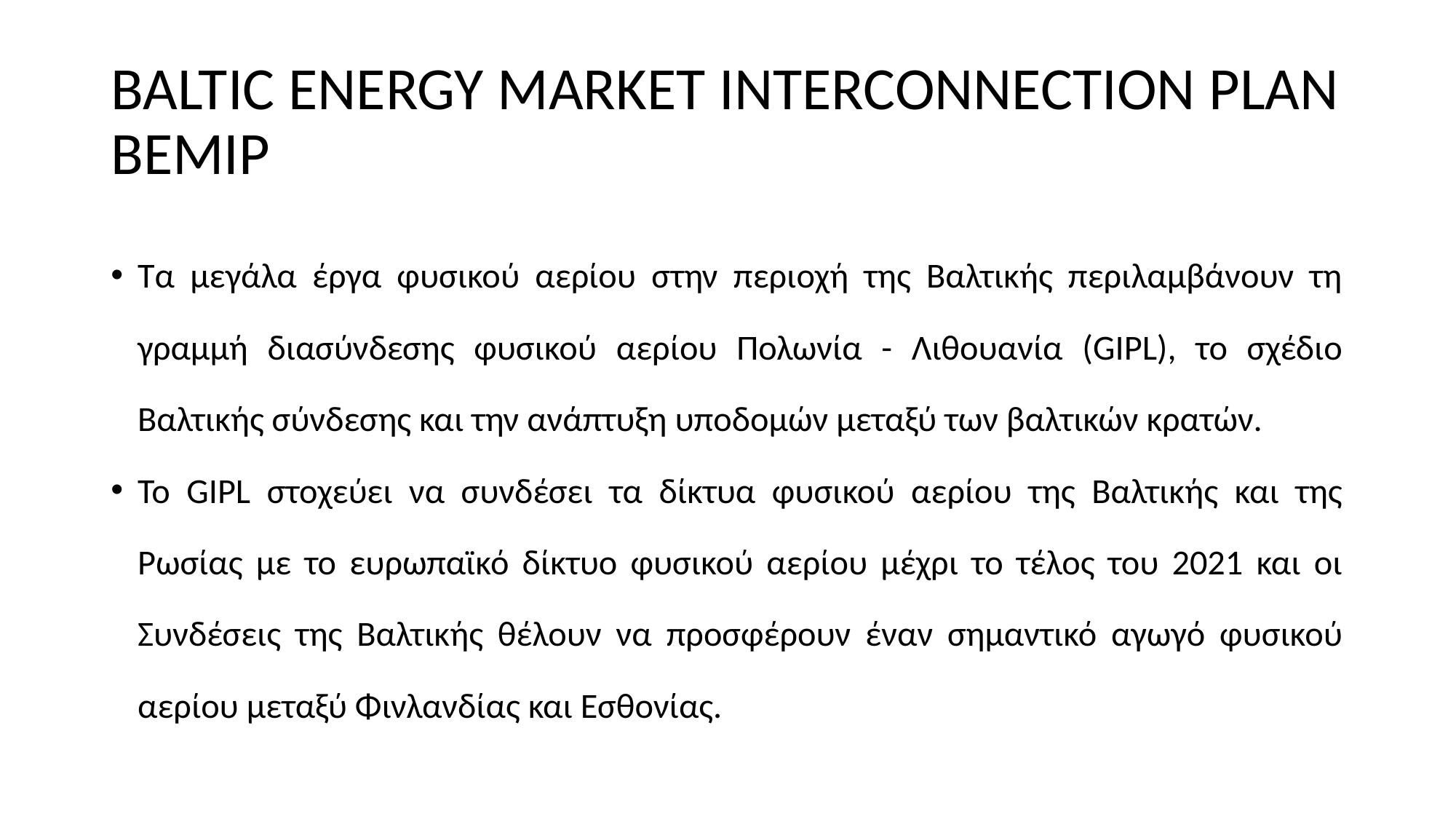

# BALTIC ENERGY MARKET INTERCONNECTION PLAN BEMIP
Τα μεγάλα έργα φυσικού αερίου στην περιοχή της Βαλτικής περιλαμβάνουν τη γραμμή διασύνδεσης φυσικού αερίου Πολωνία - Λιθουανία (GIPL), το σχέδιο Βαλτικής σύνδεσης και την ανάπτυξη υποδομών μεταξύ των βαλτικών κρατών.
Το GIPL στοχεύει να συνδέσει τα δίκτυα φυσικού αερίου της Βαλτικής και της Ρωσίας με το ευρωπαϊκό δίκτυο φυσικού αερίου μέχρι το τέλος του 2021 και οι Συνδέσεις της Βαλτικής θέλουν να προσφέρουν έναν σημαντικό αγωγό φυσικού αερίου μεταξύ Φινλανδίας και Εσθονίας.